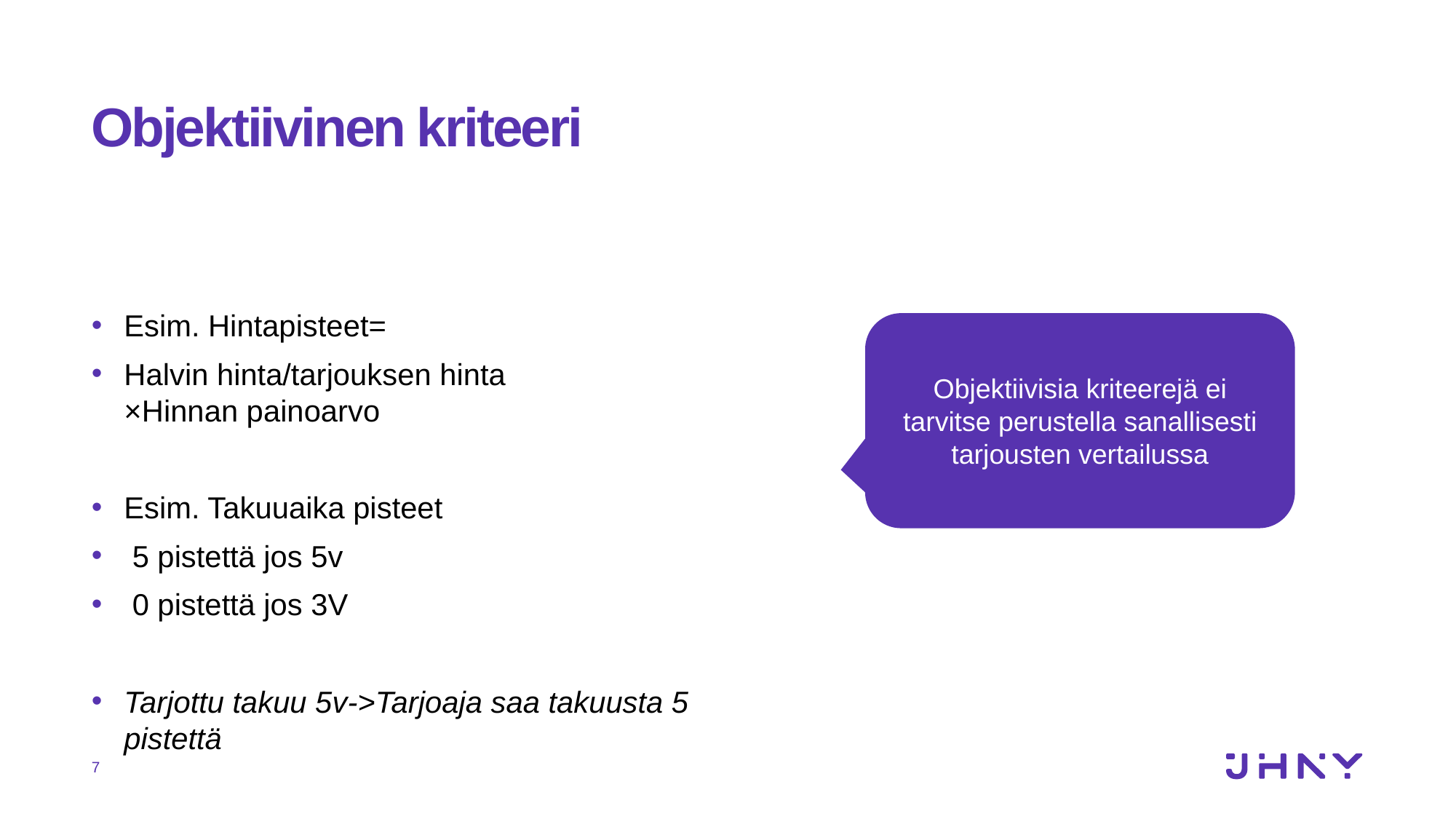

# Objektiivinen kriteeri
Esim. Hintapisteet=
Halvin hinta/tarjouksen hinta​×Hinnan painoarvo

Esim. Takuuaika pisteet
 5 pistettä jos 5v
 0 pistettä jos 3V

Tarjottu takuu 5v->Tarjoaja saa takuusta 5 pistettä

Objektiivisia kriteerejä ei tarvitse perustella sanallisesti tarjousten vertailussa
7